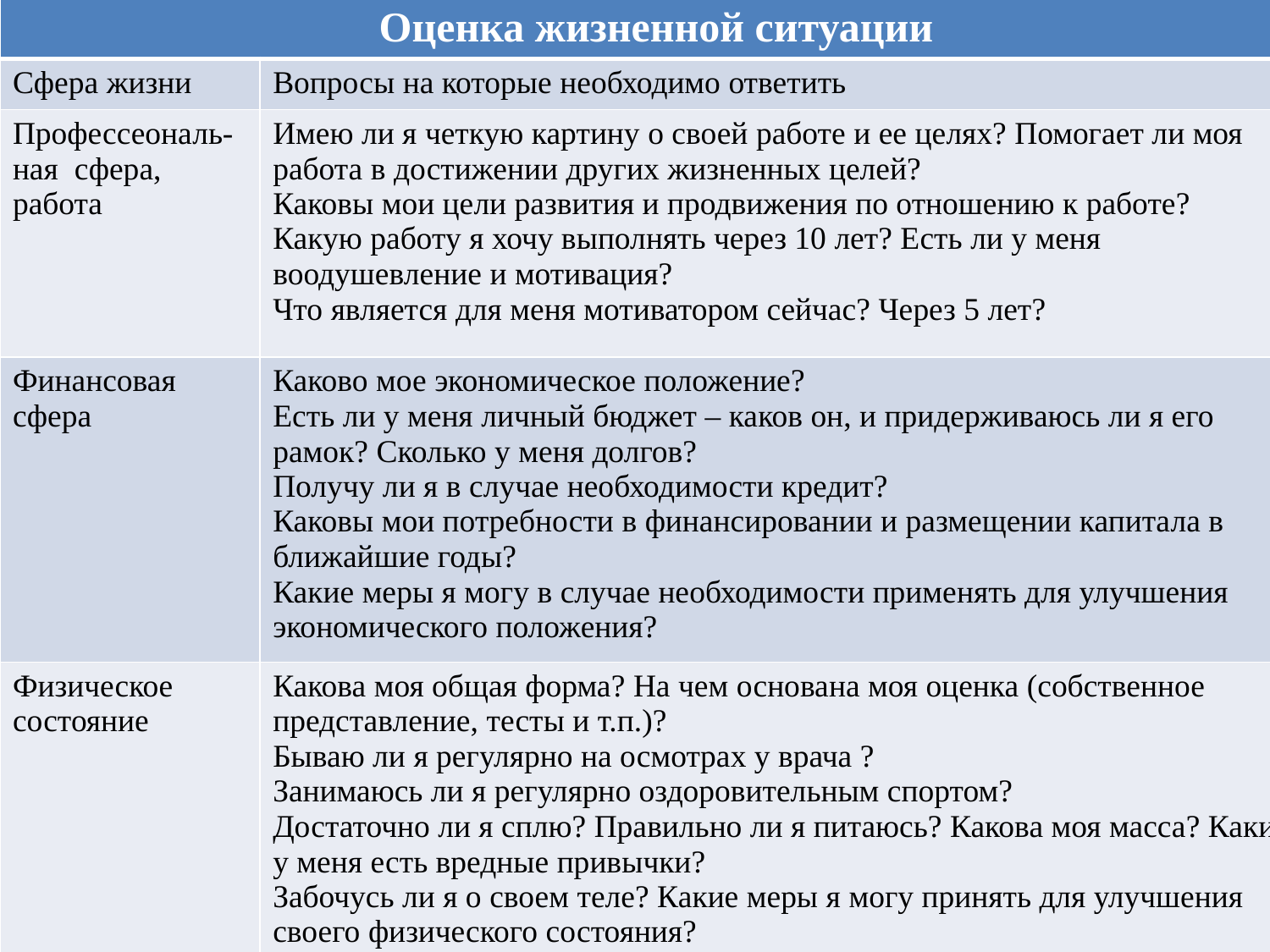

| Оценка жизненной ситуации |  |
| --- | --- |
| Сфера жизни | Вопросы на которые необходимо ответить |
| Профессеональ- ная сфера, работа | Имею ли я четкую картину о своей работе и ее целях? Помогает ли моя работа в достижении других жизненных целей? Каковы мои цели развития и продвижения по отношению к работе? Какую работу я хочу выполнять через 10 лет? Есть ли у меня воодушевление и мотивация? Что является для меня мотиватором сейчас? Через 5 лет? |
| Финансовая сфера | Каково мое экономическое положение? Есть ли у меня личный бюджет – каков он, и придерживаюсь ли я его рамок? Сколько у меня долгов? Получу ли я в случае необходимости кредит? Каковы мои потребности в финансировании и размещении капитала в ближайшие годы? Какие меры я могу в случае необходимости применять для улучшения экономического положения? |
| Физическое состояние | Какова моя общая форма? На чем основана моя оценка (собственное представление, тесты и т.п.)? Бываю ли я регулярно на осмотрах у врача ? Занимаюсь ли я регулярно оздоровительным спортом? Достаточно ли я сплю? Правильно ли я питаюсь? Какова моя масса? Какие у меня есть вредные привычки? Забочусь ли я о своем теле? Какие меры я могу принять для улучшения своего физического состояния? |